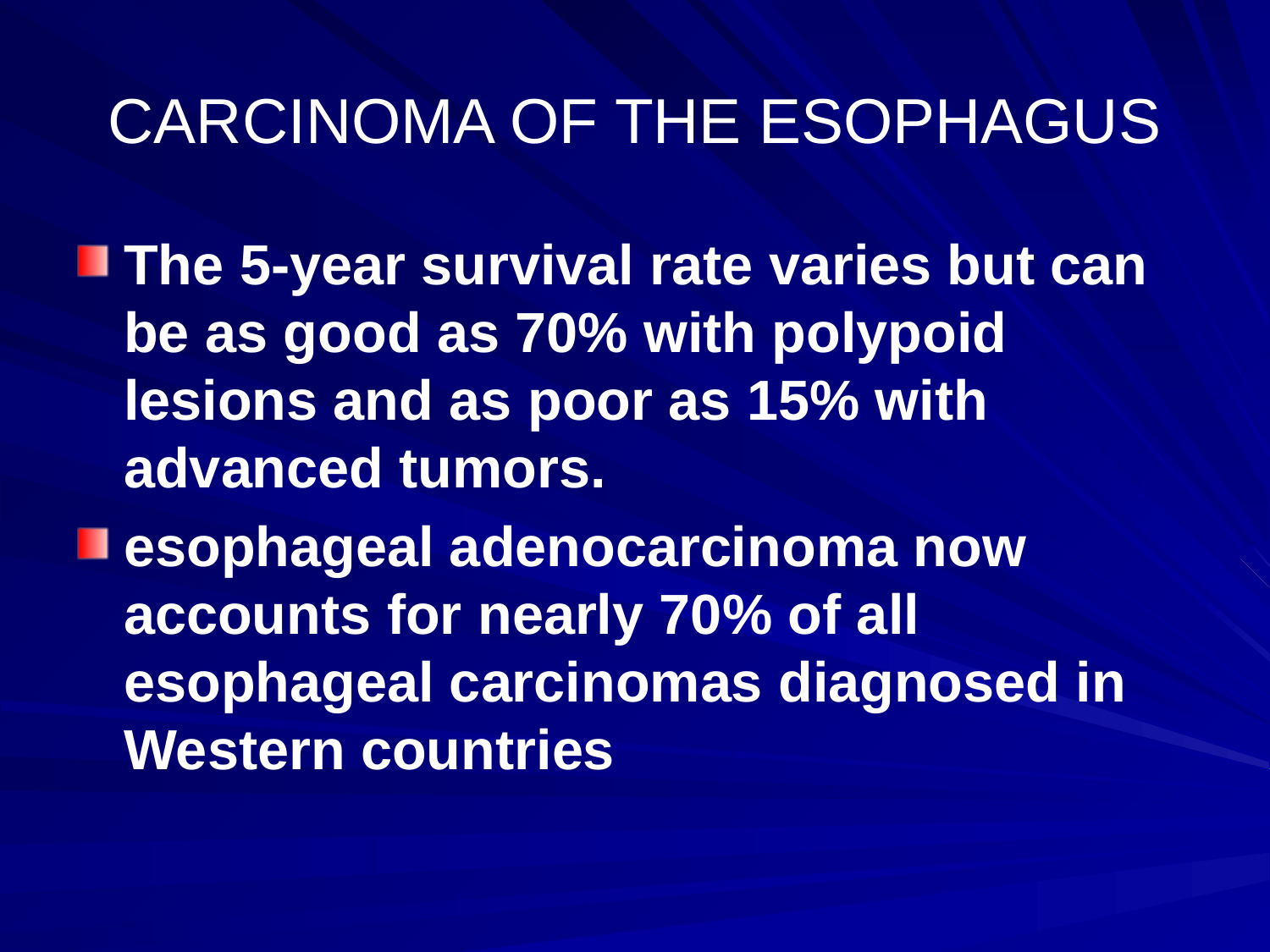

# CARCINOMA OF THE ESOPHAGUS
The 5-year survival rate varies but can be as good as 70% with polypoid lesions and as poor as 15% with advanced tumors.
esophageal adenocarcinoma now accounts for nearly 70% of all esophageal carcinomas diagnosed in    Western countries